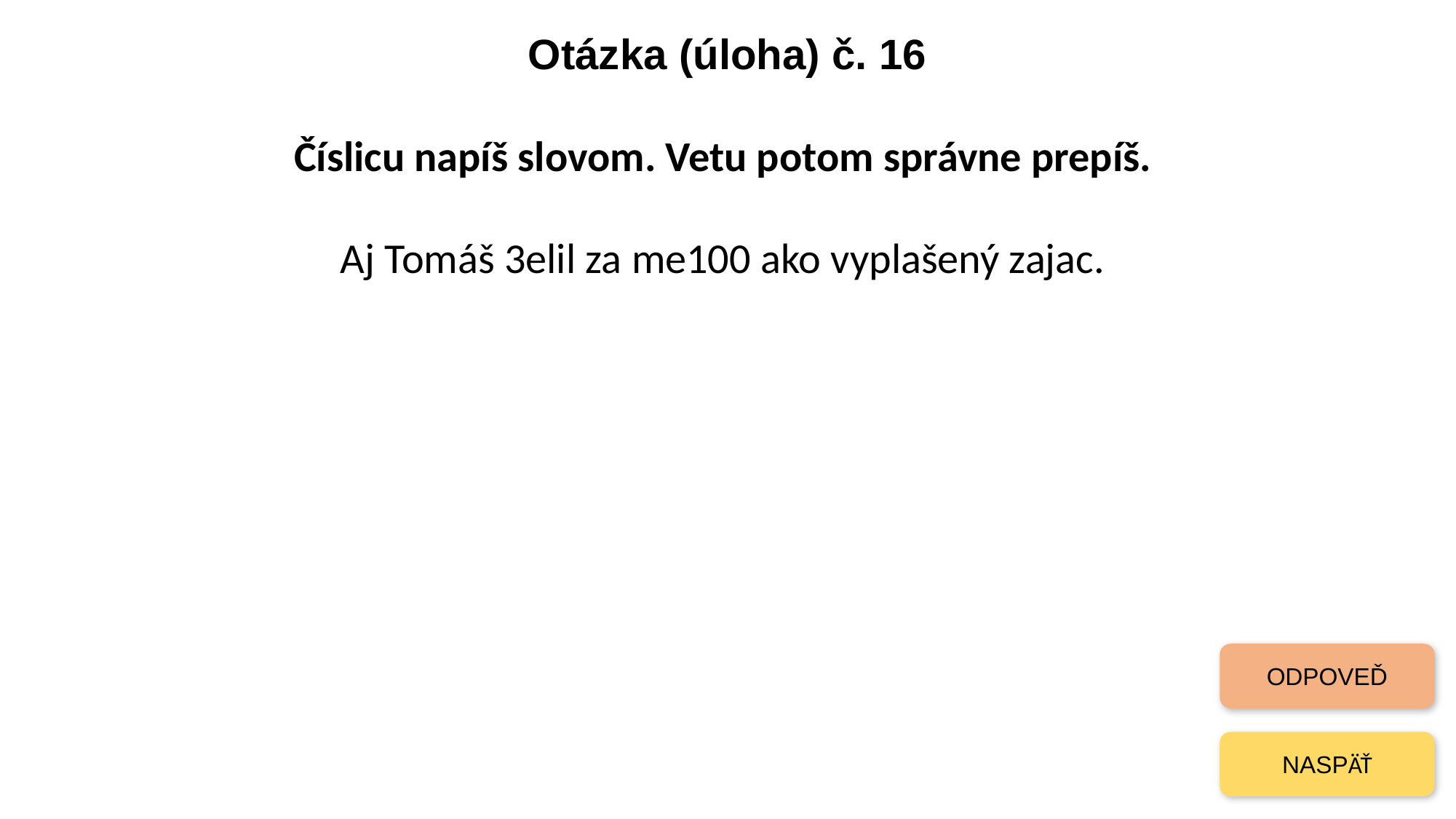

Otázka (úloha) č. 16

Číslicu napíš slovom. Vetu potom správne prepíš.

Aj Tomáš 3elil za me100 ako vyplašený zajac.

ODPOVEĎ
NASPÄŤ